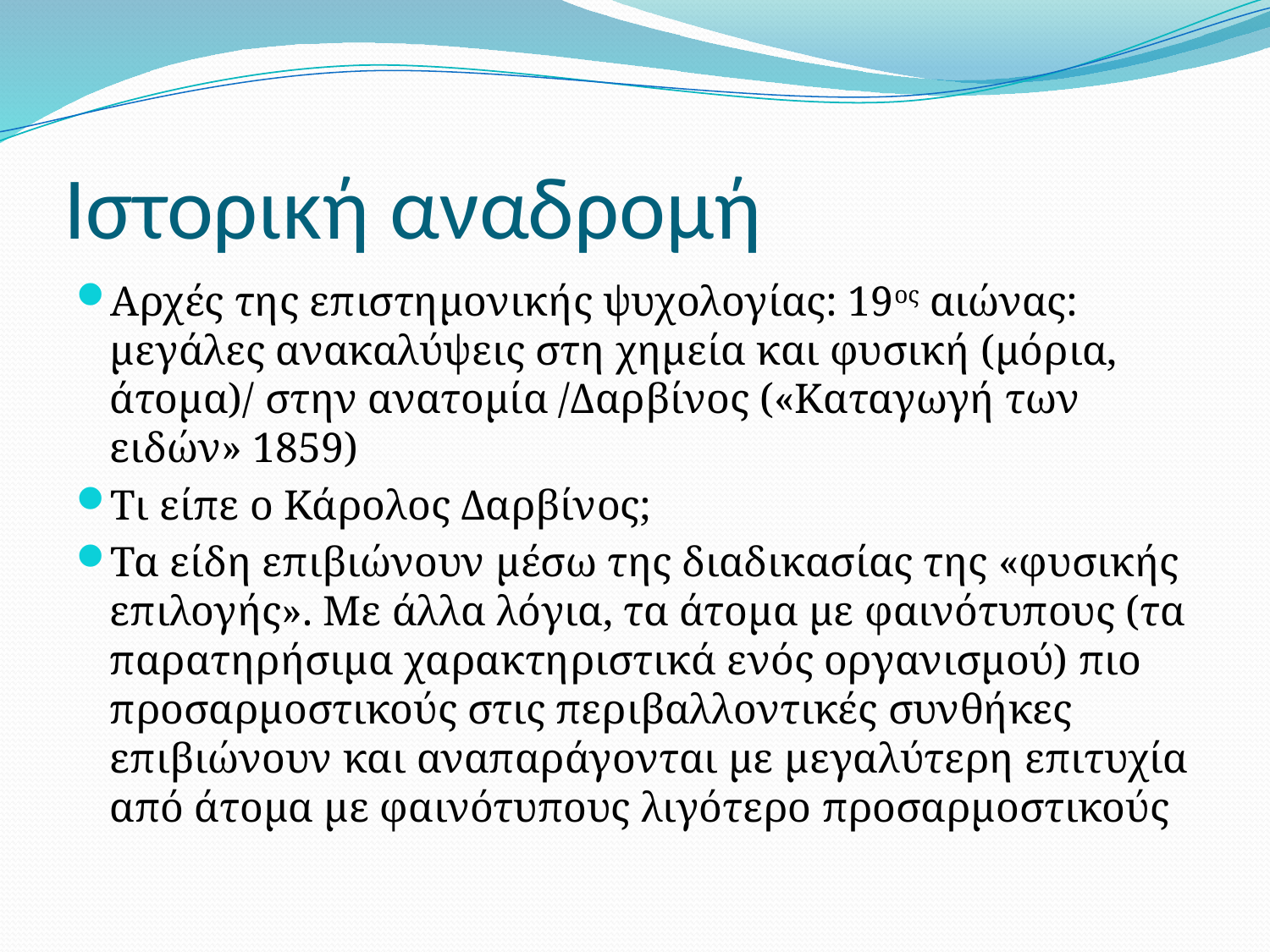

# Ιστορική αναδρομή
Αρχές της επιστημονικής ψυχολογίας: 19ος αιώνας: μεγάλες ανακαλύψεις στη χημεία και φυσική (μόρια, άτομα)/ στην ανατομία /Δαρβίνος («Καταγωγή των ειδών» 1859)
Τι είπε ο Κάρολος Δαρβίνος;
Τα είδη επιβιώνουν μέσω της διαδικασίας της «φυσικής επιλογής». Με άλλα λόγια, τα άτομα με φαινότυπους (τα παρατηρήσιμα χαρακτηριστικά ενός οργανισμού) πιο προσαρμοστικούς στις περιβαλλοντικές συνθήκες επιβιώνουν και αναπαράγονται με μεγαλύτερη επιτυχία από άτομα με φαινότυπους λιγότερο προσαρμοστικούς